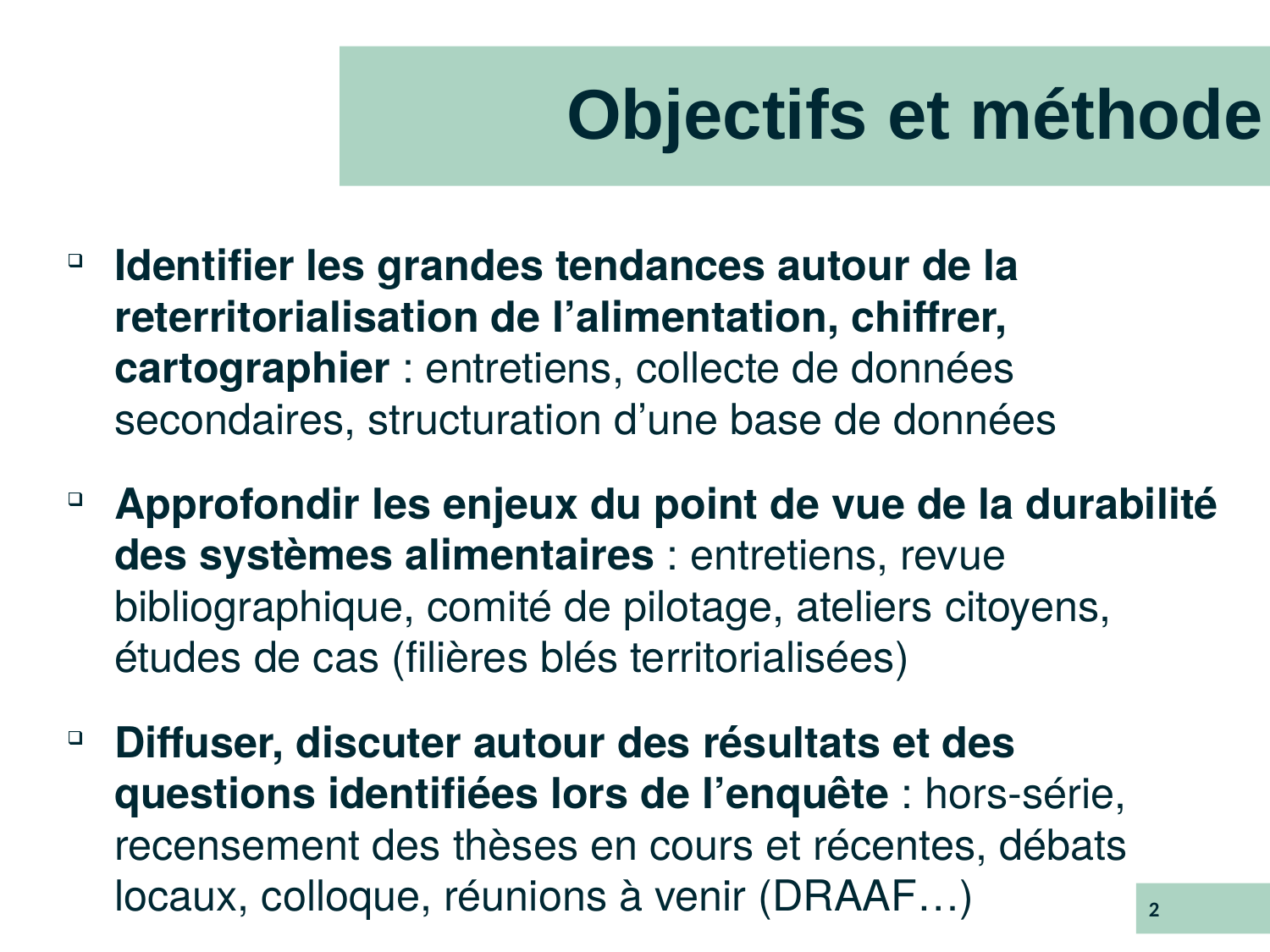

# Objectifs et méthode
Identifier les grandes tendances autour de la reterritorialisation de l’alimentation, chiffrer, cartographier : entretiens, collecte de données secondaires, structuration d’une base de données
Approfondir les enjeux du point de vue de la durabilité des systèmes alimentaires : entretiens, revue bibliographique, comité de pilotage, ateliers citoyens, études de cas (filières blés territorialisées)
Diffuser, discuter autour des résultats et des questions identifiées lors de l’enquête : hors-série, recensement des thèses en cours et récentes, débats locaux, colloque, réunions à venir (DRAAF…)

2